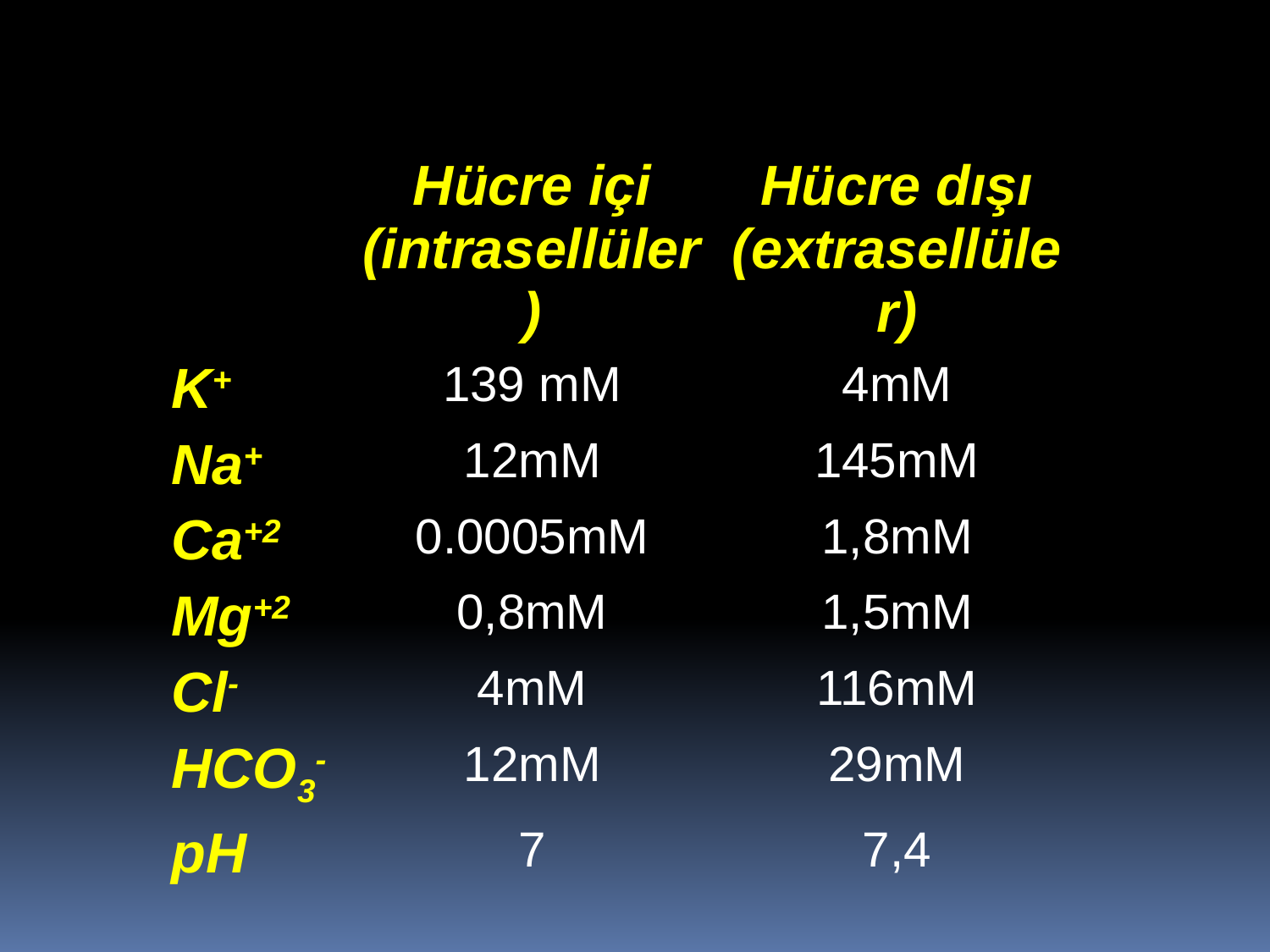

|  | Hücre içi (intrasellüler) | Hücre dışı (extrasellüler) |
| --- | --- | --- |
| K+ | 139 mM | 4mM |
| Na+ | 12mM | 145mM |
| Ca+2 | 0.0005mM | 1,8mM |
| Mg+2 | 0,8mM | 1,5mM |
| Cl- | 4mM | 116mM |
| HCO3- | 12mM | 29mM |
| pH | 7 | 7,4 |